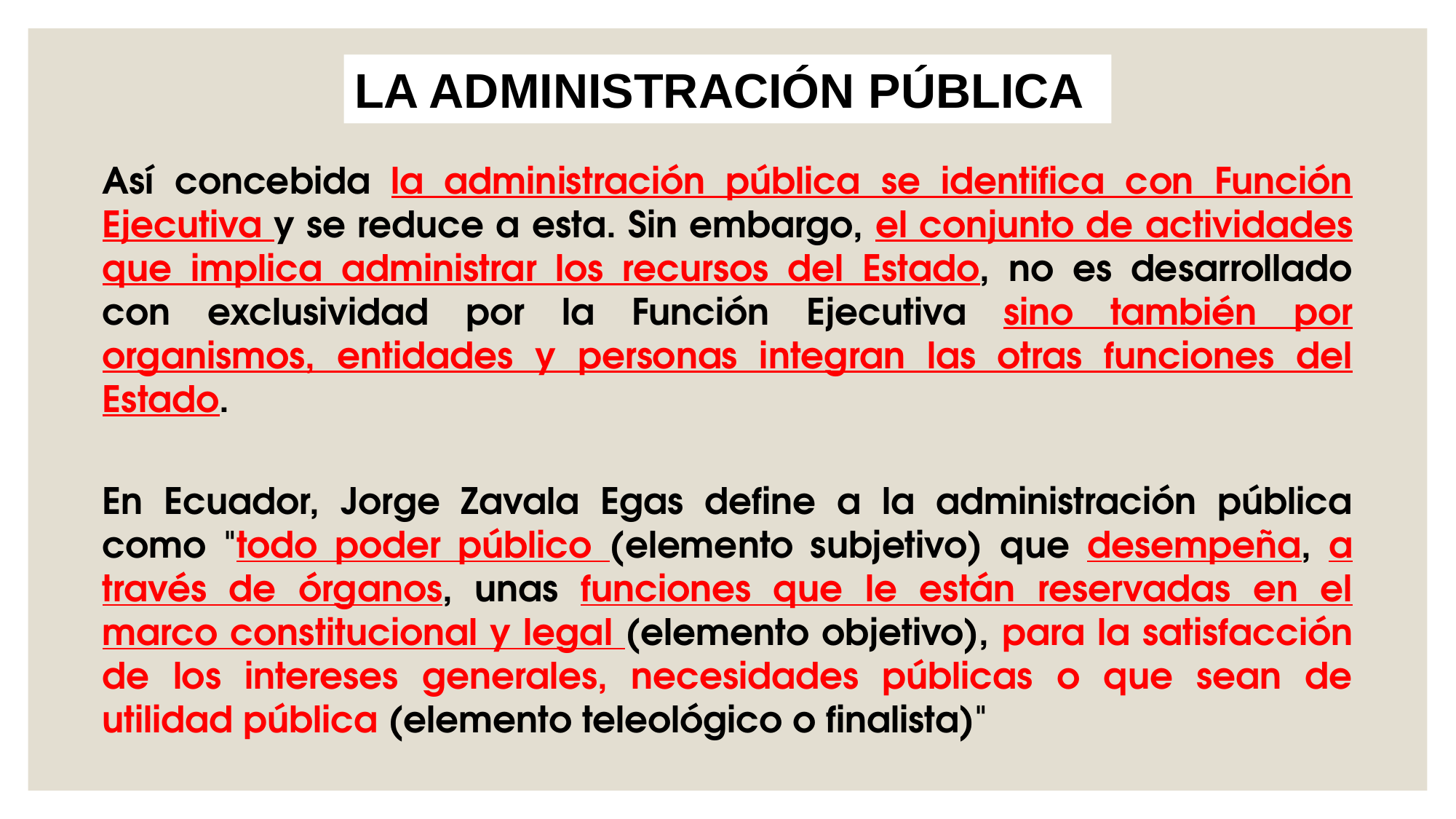

LA ADMINISTRACIÓN PÚBLICA
Así concebida la administración pública se identifica con Función Ejecutiva y se reduce a esta. Sin embargo, el conjunto de actividades que implica administrar los recursos del Estado, no es desarrollado con exclusividad por la Función Ejecutiva sino también por organismos, entidades y personas integran las otras funciones del Estado.

En Ecuador, Jorge Zavala Egas define a la administración pública como "todo poder público (elemento subjetivo) que desempeña, a través de órganos, unas funciones que le están reservadas en el marco constitucional y legal (elemento objetivo), para la satisfacción de los intereses generales, necesidades públicas o que sean de utilidad pública (elemento teleológico o finalista)"